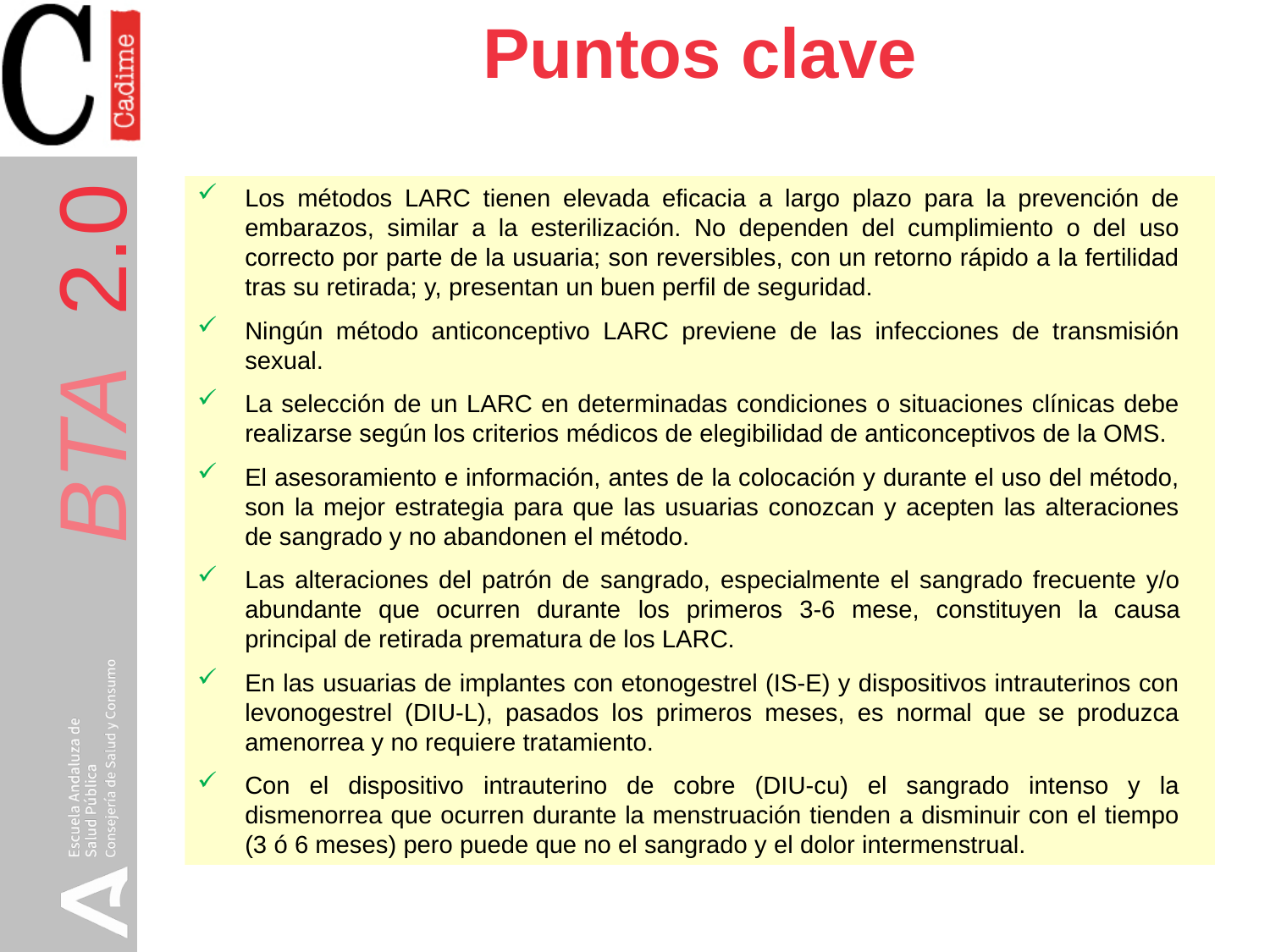

# Puntos clave
Los métodos LARC tienen elevada eficacia a largo plazo para la prevención de embarazos, similar a la esterilización. No dependen del cumplimiento o del uso correcto por parte de la usuaria; son reversibles, con un retorno rápido a la fertilidad tras su retirada; y, presentan un buen perfil de seguridad.
Ningún método anticonceptivo LARC previene de las infecciones de transmisión sexual.
La selección de un LARC en determinadas condiciones o situaciones clínicas debe realizarse según los criterios médicos de elegibilidad de anticonceptivos de la OMS.
El asesoramiento e información, antes de la colocación y durante el uso del método, son la mejor estrategia para que las usuarias conozcan y acepten las alteraciones de sangrado y no abandonen el método.
Las alteraciones del patrón de sangrado, especialmente el sangrado frecuente y/o abundante que ocurren durante los primeros 3-6 mese, constituyen la causa principal de retirada prematura de los LARC.
En las usuarias de implantes con etonogestrel (IS-E) y dispositivos intrauterinos con levonogestrel (DIU-L), pasados los primeros meses, es normal que se produzca amenorrea y no requiere tratamiento.
Con el dispositivo intrauterino de cobre (DIU-cu) el sangrado intenso y la dismenorrea que ocurren durante la menstruación tienden a disminuir con el tiempo (3 ó 6 meses) pero puede que no el sangrado y el dolor intermenstrual.